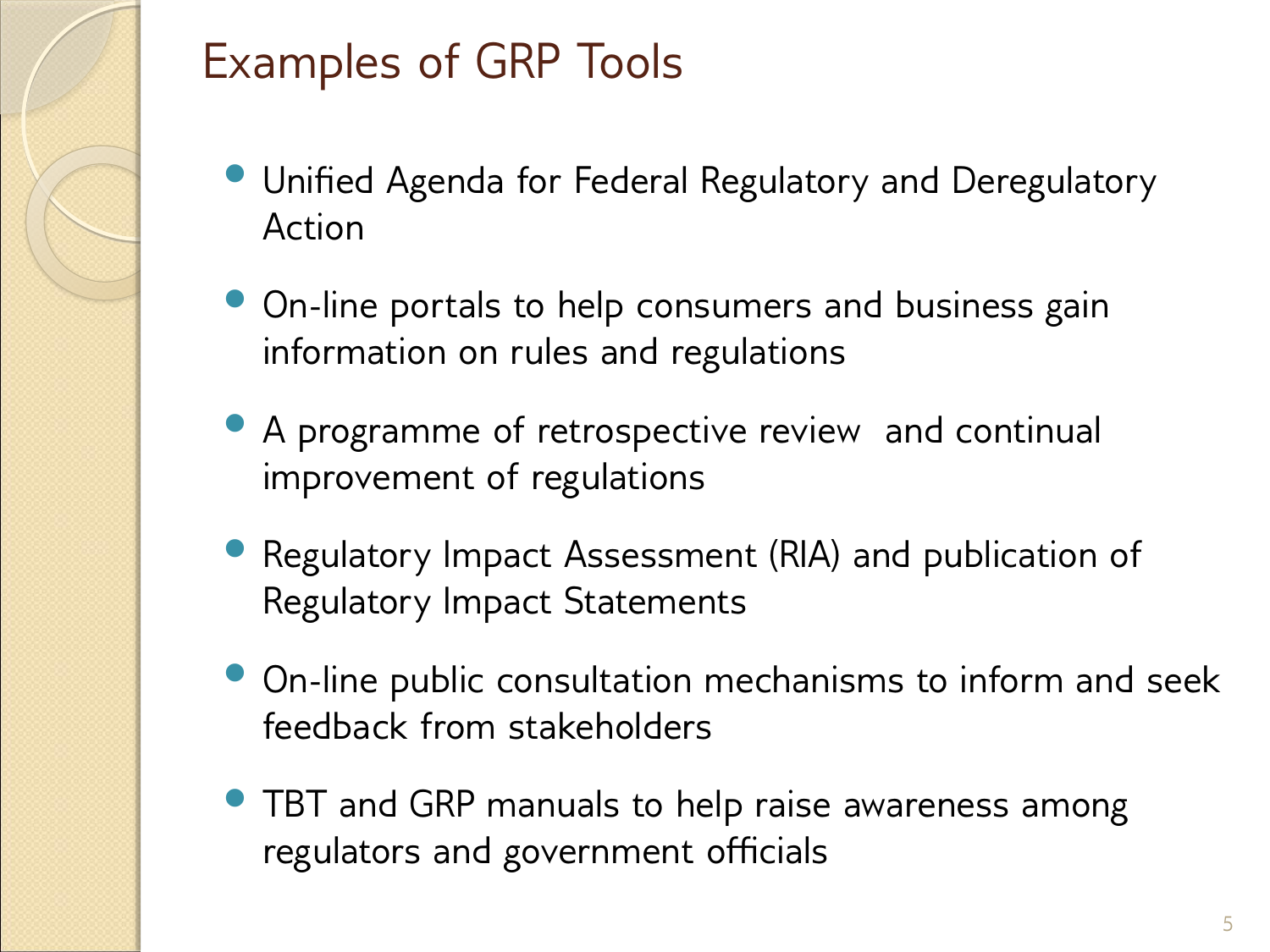

# Examples of GRP Tools

Unified Agenda for Federal Regulatory and Deregulatory Action
On-line portals to help consumers and business gain information on rules and regulations
A programme of retrospective review  and continual improvement of regulations
Regulatory Impact Assessment (RIA) and publication of Regulatory Impact Statements
On-line public consultation mechanisms to inform and seek feedback from stakeholders
TBT and GRP manuals to help raise awareness among regulators and government officials

5